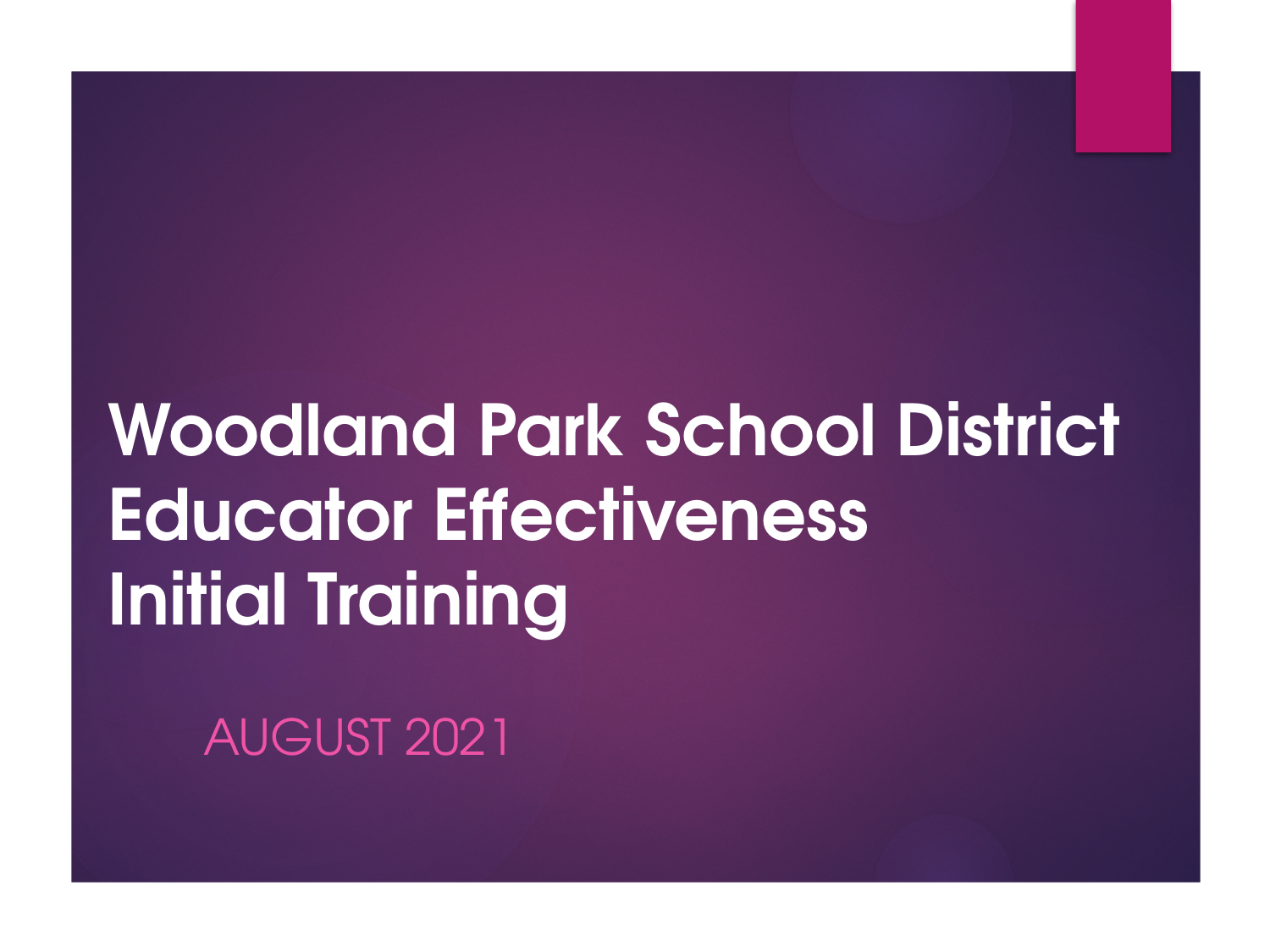

# Woodland Park School District Educator Effectiveness Initial Training
August 2021